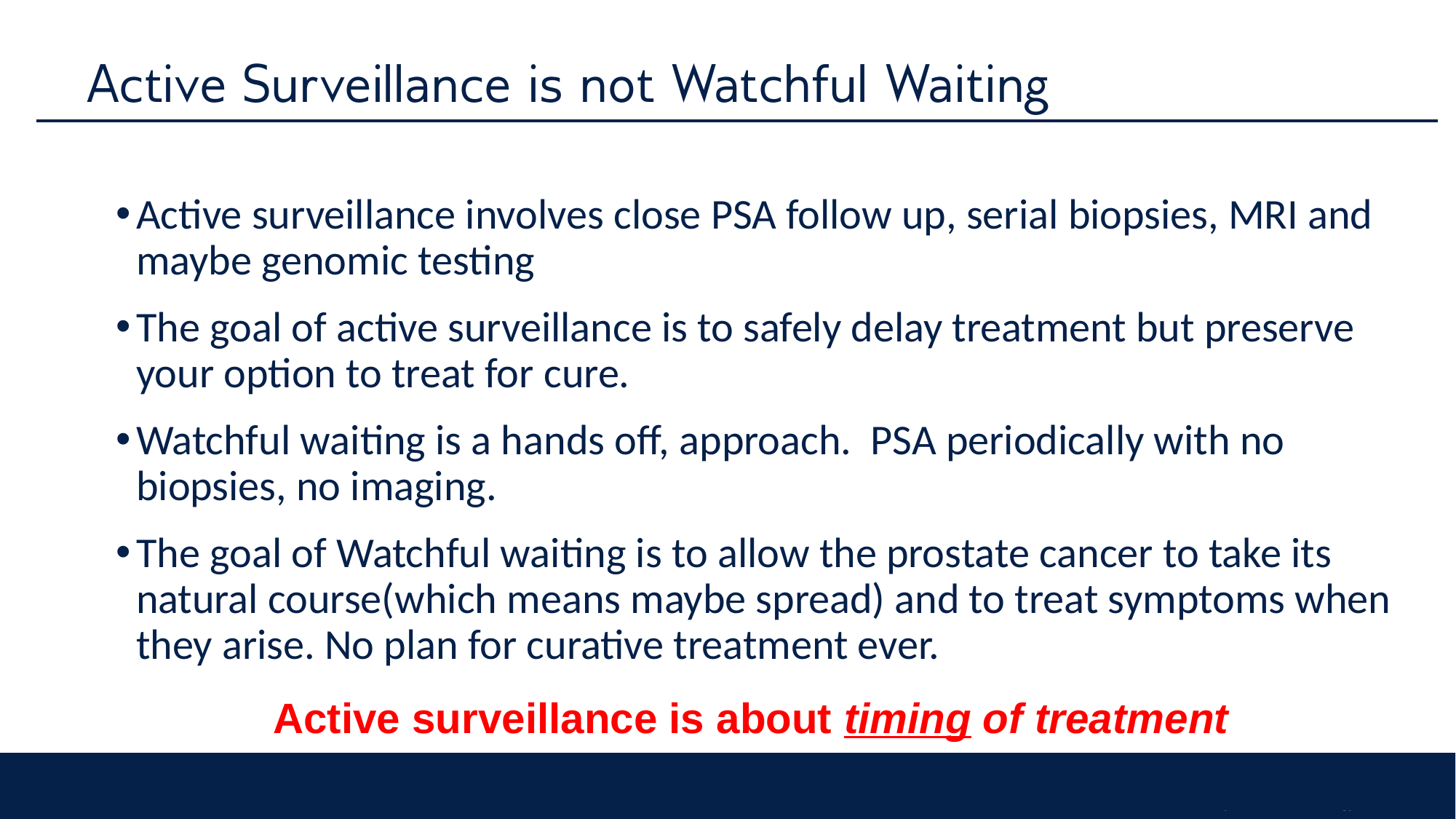

# Active Surveillance is not Watchful Waiting
Active surveillance involves close PSA follow up, serial biopsies, MRI and maybe genomic testing
The goal of active surveillance is to safely delay treatment but preserve your option to treat for cure.
Watchful waiting is a hands off, approach.  PSA periodically with no biopsies, no imaging.
The goal of Watchful waiting is to allow the prostate cancer to take its natural course(which means maybe spread) and to treat symptoms when they arise. No plan for curative treatment ever.
Active surveillance is about timing of treatment